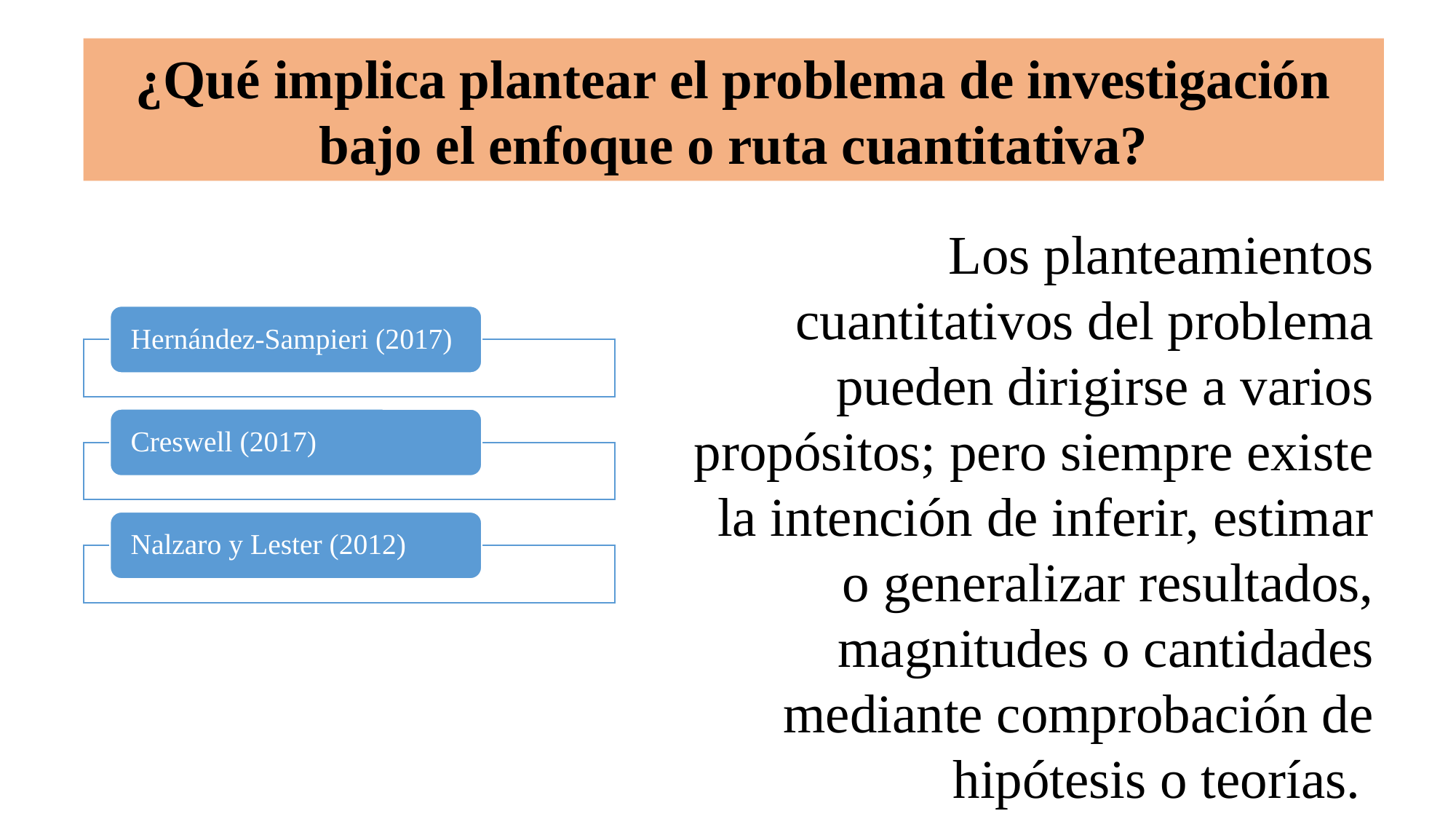

# ¿Qué implica plantear el problema de investigación bajo el enfoque o ruta cuantitativa?
Los planteamientos cuantitativos del problema pueden dirigirse a varios propósitos; pero siempre existe la intención de inferir, estimar o generalizar resultados, magnitudes o cantidades mediante comprobación de hipótesis o teorías.
Hernández-Sampieri (2017)
Creswell (2017)
Nalzaro y Lester (2012)